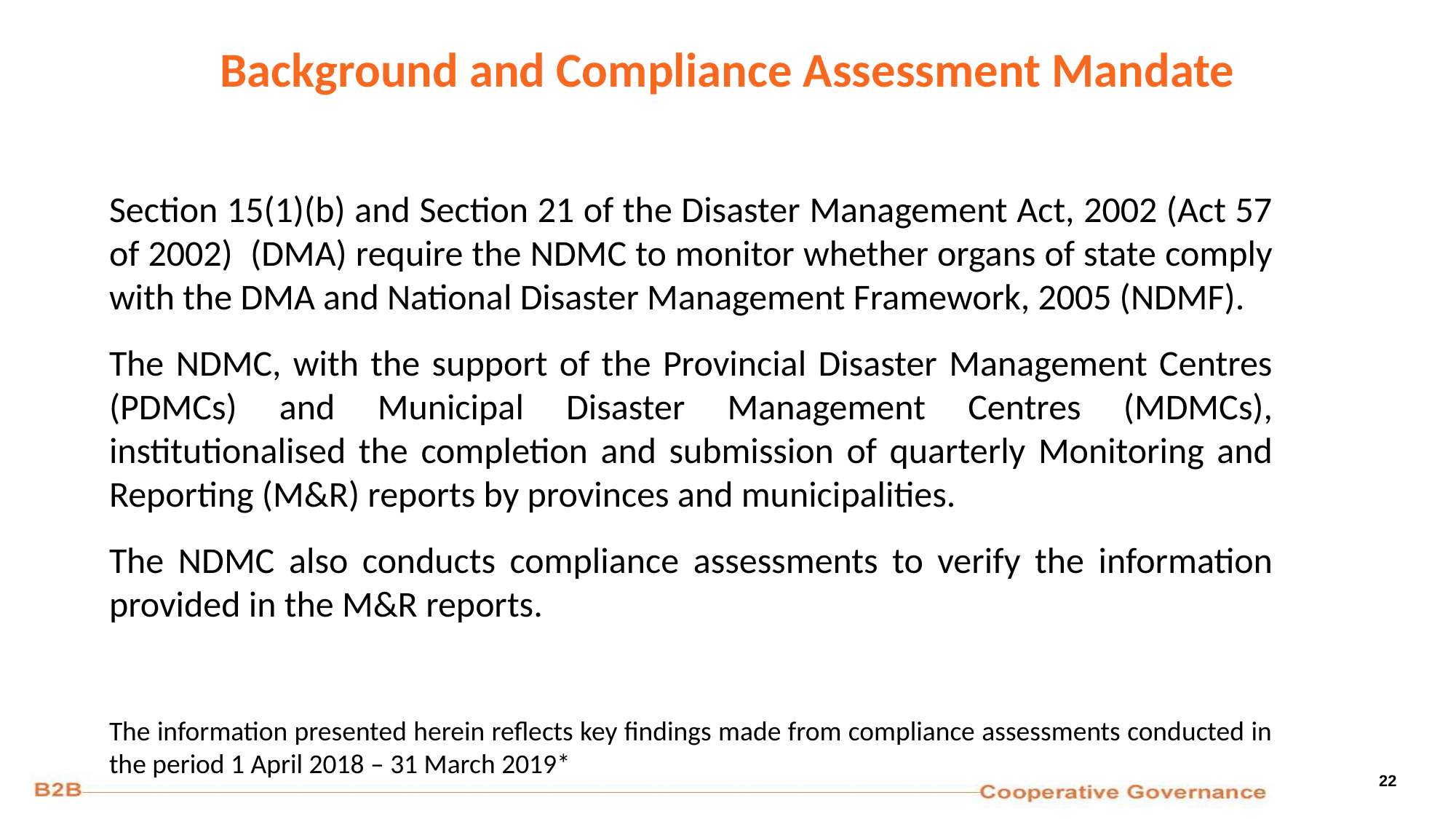

22
# Background and Compliance Assessment Mandate
Section 15(1)(b) and Section 21 of the Disaster Management Act, 2002 (Act 57 of 2002)  (DMA) require the NDMC to monitor whether organs of state comply with the DMA and National Disaster Management Framework, 2005 (NDMF).
The NDMC, with the support of the Provincial Disaster Management Centres (PDMCs) and Municipal Disaster Management Centres (MDMCs), institutionalised the completion and submission of quarterly Monitoring and Reporting (M&R) reports by provinces and municipalities.
The NDMC also conducts compliance assessments to verify the information provided in the M&R reports.

The information presented herein reflects key findings made from compliance assessments conducted in the period 1 April 2018 – 31 March 2019*